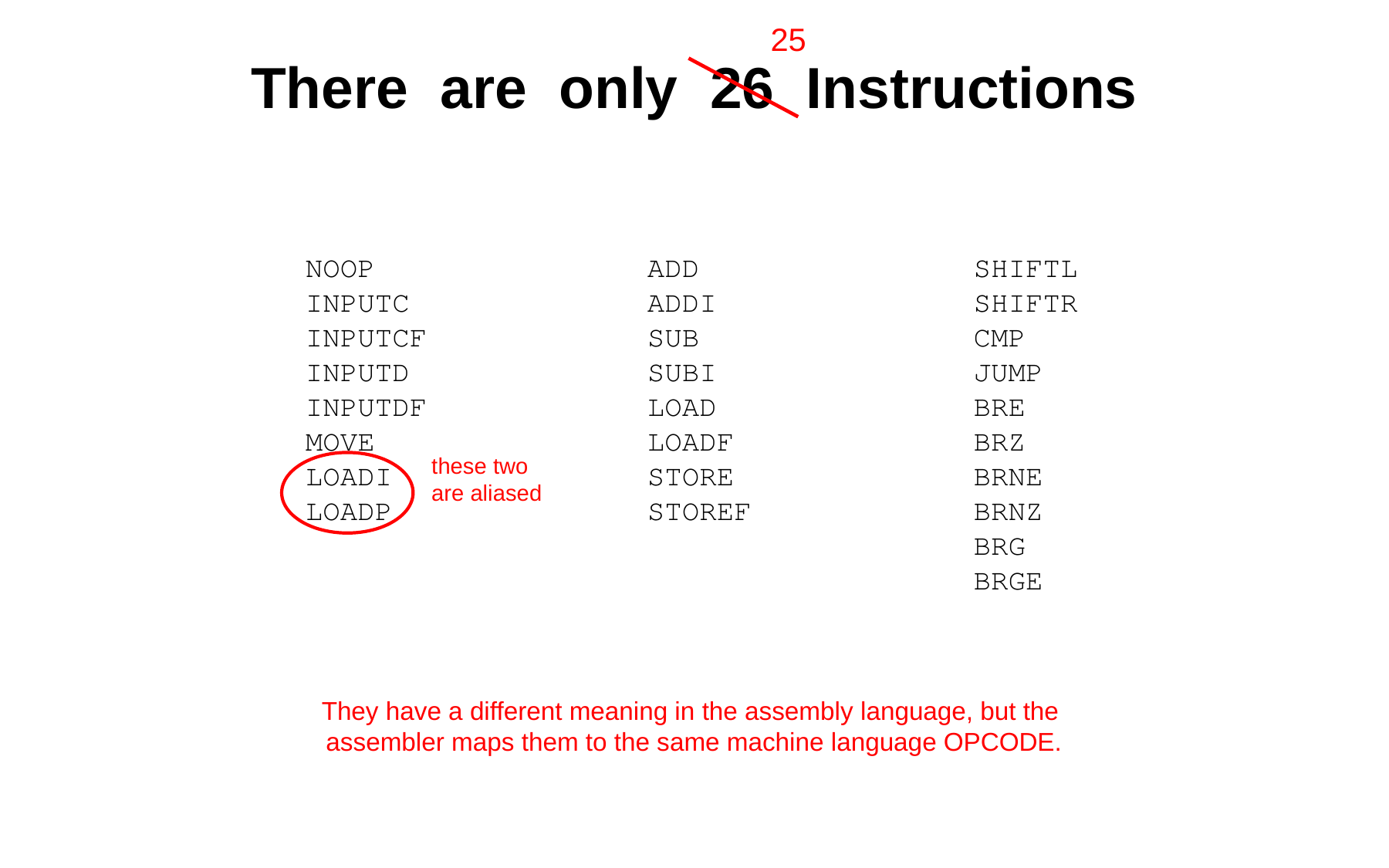

25
# There  are  only  26  Instructions
SHIFTL
SHIFTR
CMP
JUMP
BRE
BRZ
BRNE
BRNZ
BRG
BRGE
NOOP
INPUTC
INPUTCF
INPUTD
INPUTDF
MOVE
LOADI
LOADP
ADD
ADDI
SUB
SUBI
LOAD
LOADF
STORE
STOREF
these two
are aliased

They have a different meaning in the assembly language, but the
assembler maps them to the same machine language OPCODE.